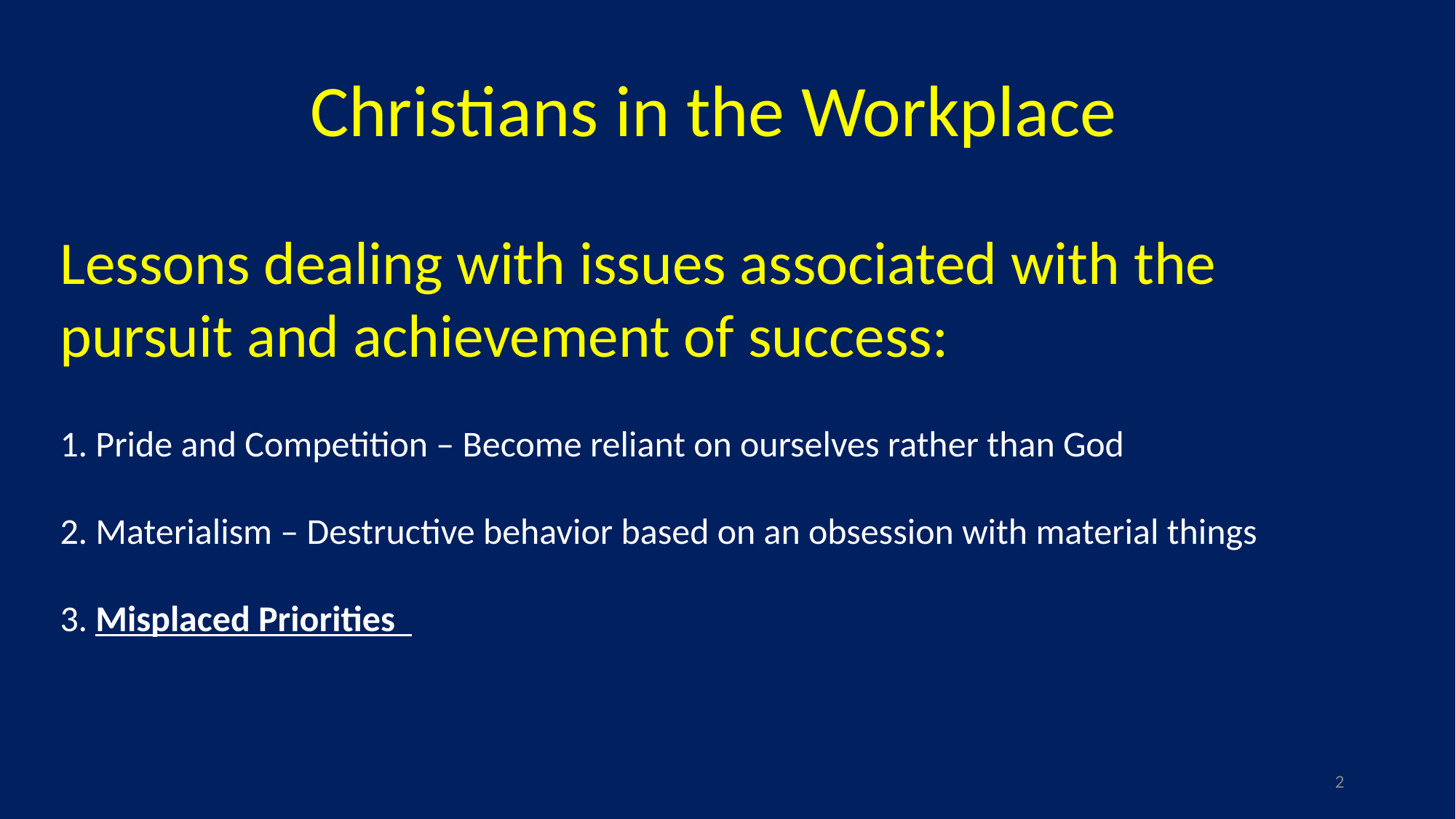

Christians in the Workplace

Lessons dealing with issues associated with the pursuit and achievement of success:

1. Pride and Competition – Become reliant on ourselves rather than God

2. Materialism – Destructive behavior based on an obsession with material things

3. Misplaced Priorities

2